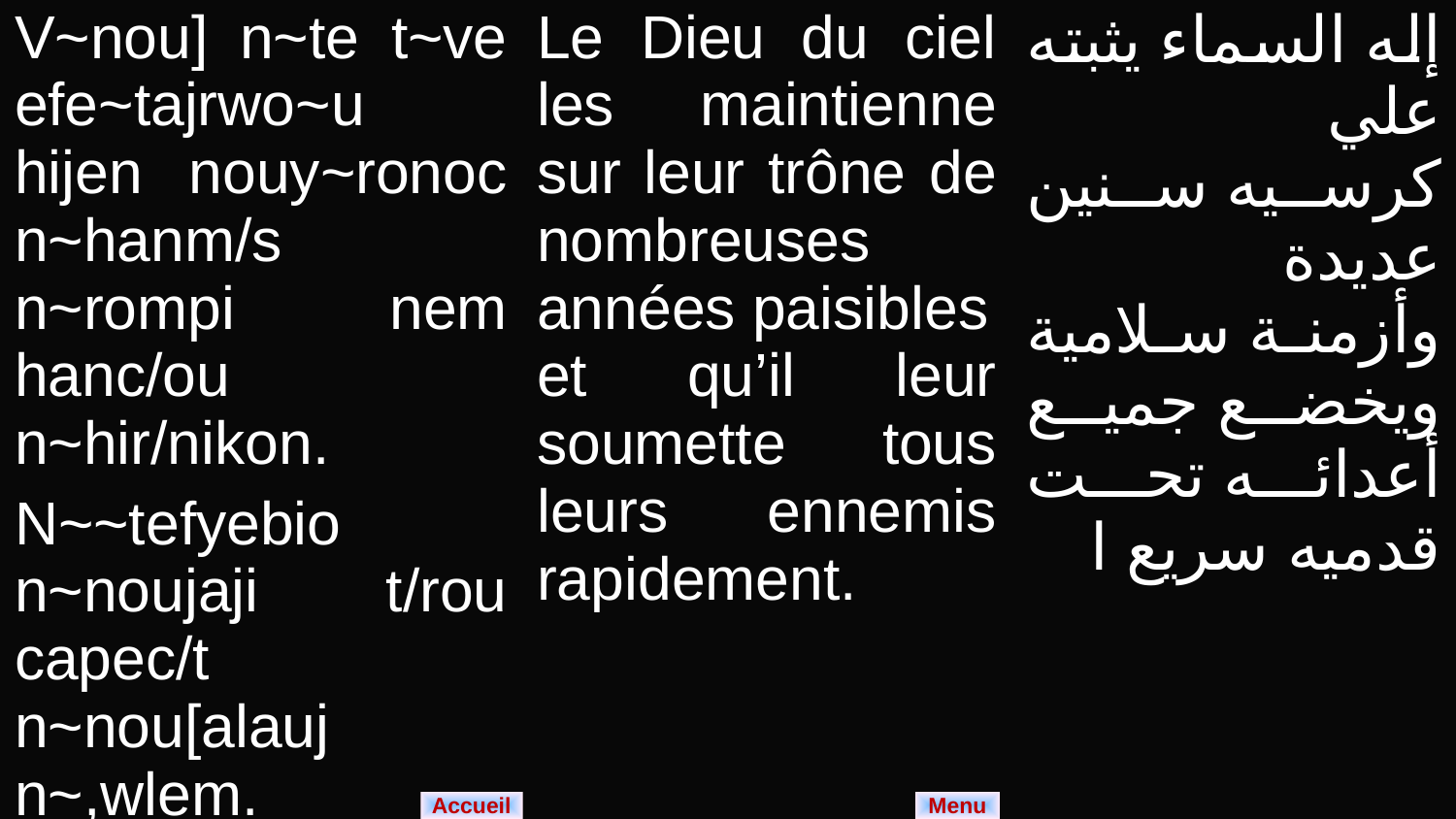

| V~nou] n~te t~ve efe~tajrwo~u hijen nouy~ronoc n~hanm/s n~rompi nem hanc/ou n~hir/nikon. N~~tefyebio n~noujaji t/rou capec/t n~nou[alauj n~,wlem. | Le Dieu du ciel les maintienne sur leur trône de nombreuses années paisibles et qu’il leur soumette tous leurs ennemis rapidement. | إله السماء يثبته علي كرسيه سنين عديدة وأزمنة سلامية ويخضع جميع أعدائه تحت قدميه سريع ا |
| --- | --- | --- |
Menu